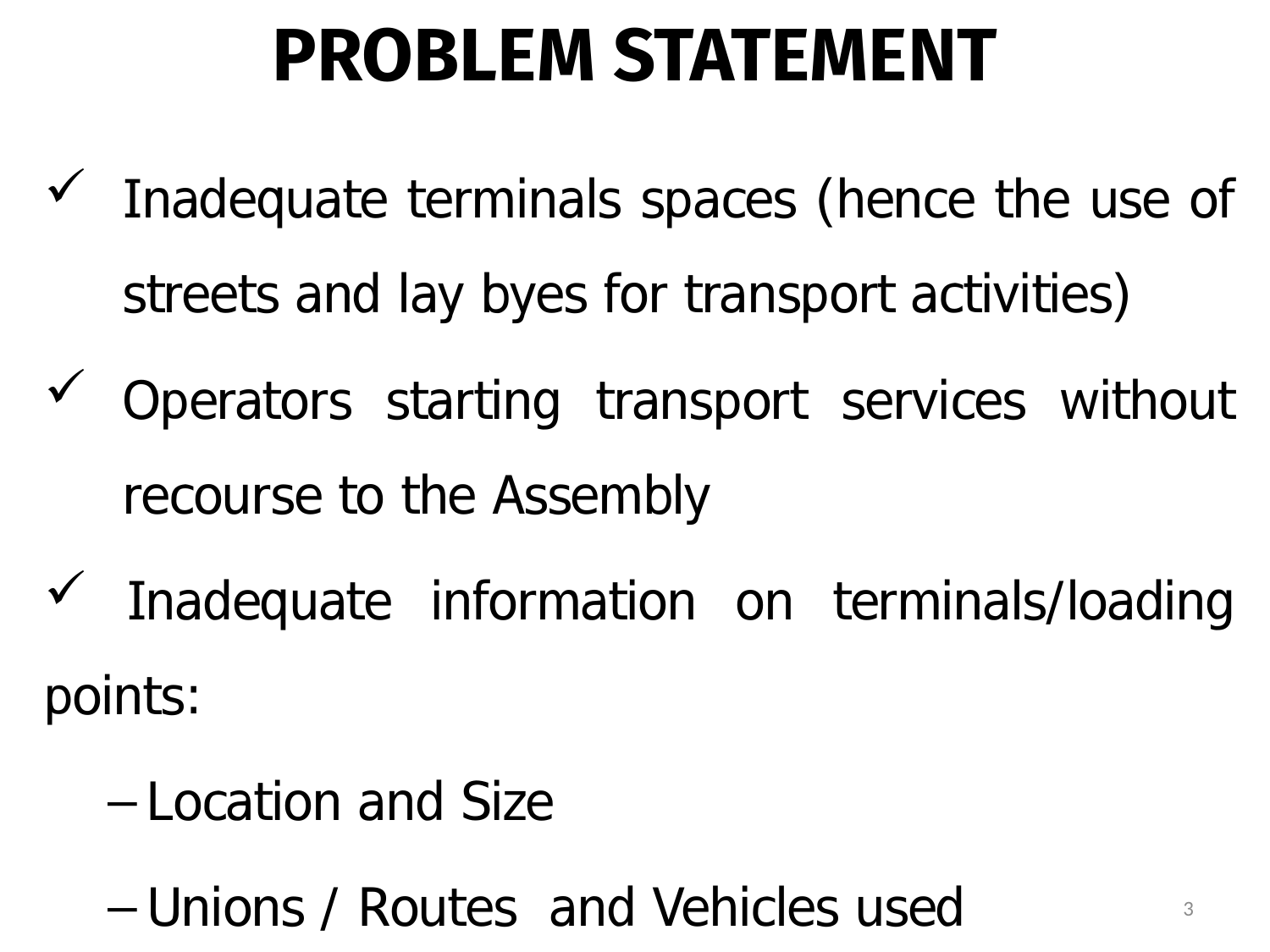

# PROBLEM STATEMENT
Inadequate terminals spaces (hence the use of streets and lay byes for transport activities)
Operators starting transport services without recourse to the Assembly
 Inadequate information on terminals/loading points:
Location and Size
Unions / Routes  and Vehicles used
3